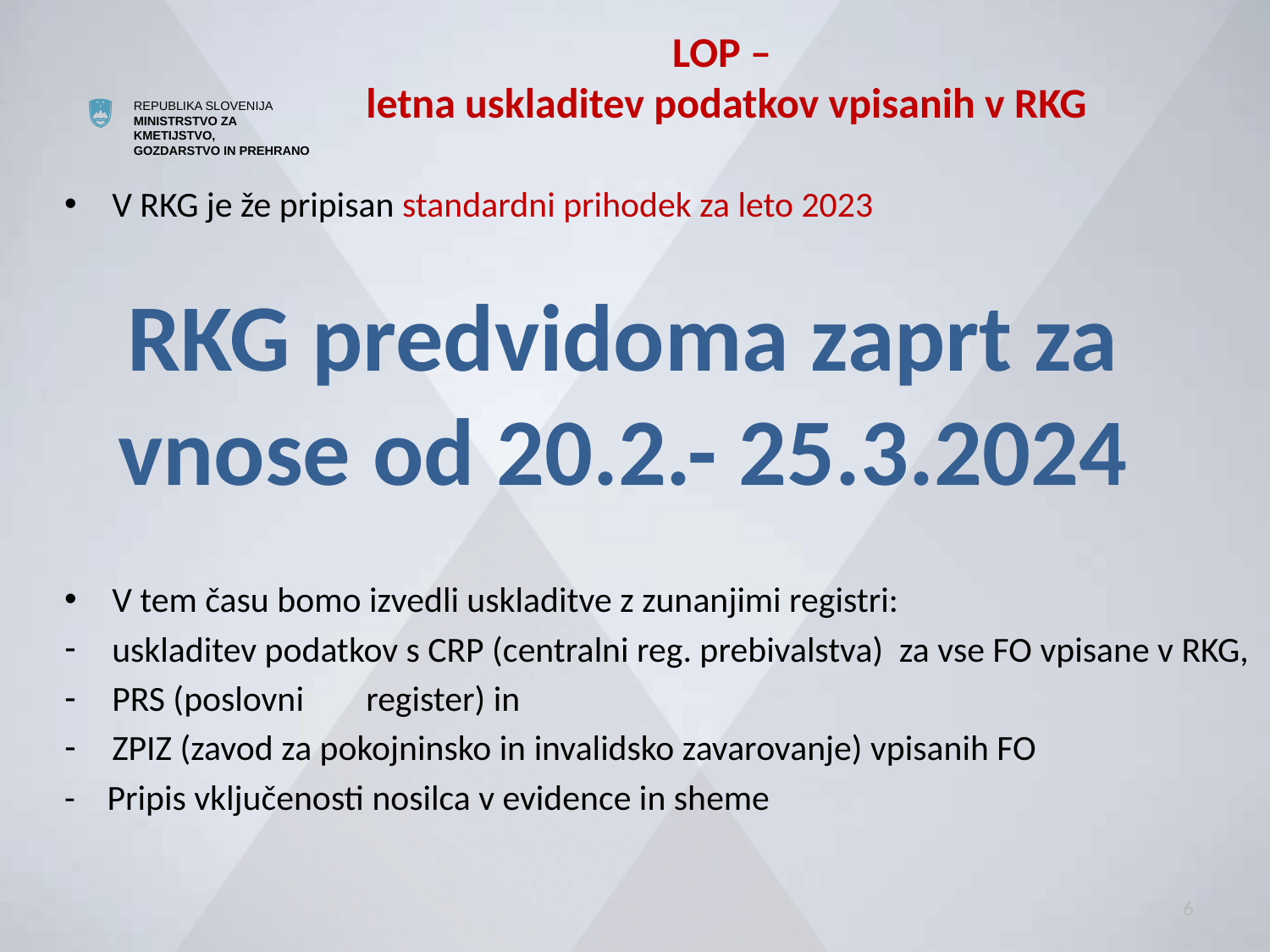

# LOP – letna uskladitev podatkov vpisanih v RKG
V RKG je že pripisan standardni prihodek za leto 2023

V tem času bomo izvedli uskladitve z zunanjimi registri:
uskladitev podatkov s CRP (centralni reg. prebivalstva)  za vse FO vpisane v RKG,
PRS (poslovni 	register) in
ZPIZ (zavod za pokojninsko in invalidsko zavarovanje) vpisanih FO
-    Pripis vključenosti nosilca v evidence in sheme
RKG predvidoma zaprt za vnose od 20.2.- 25.3.2024

6